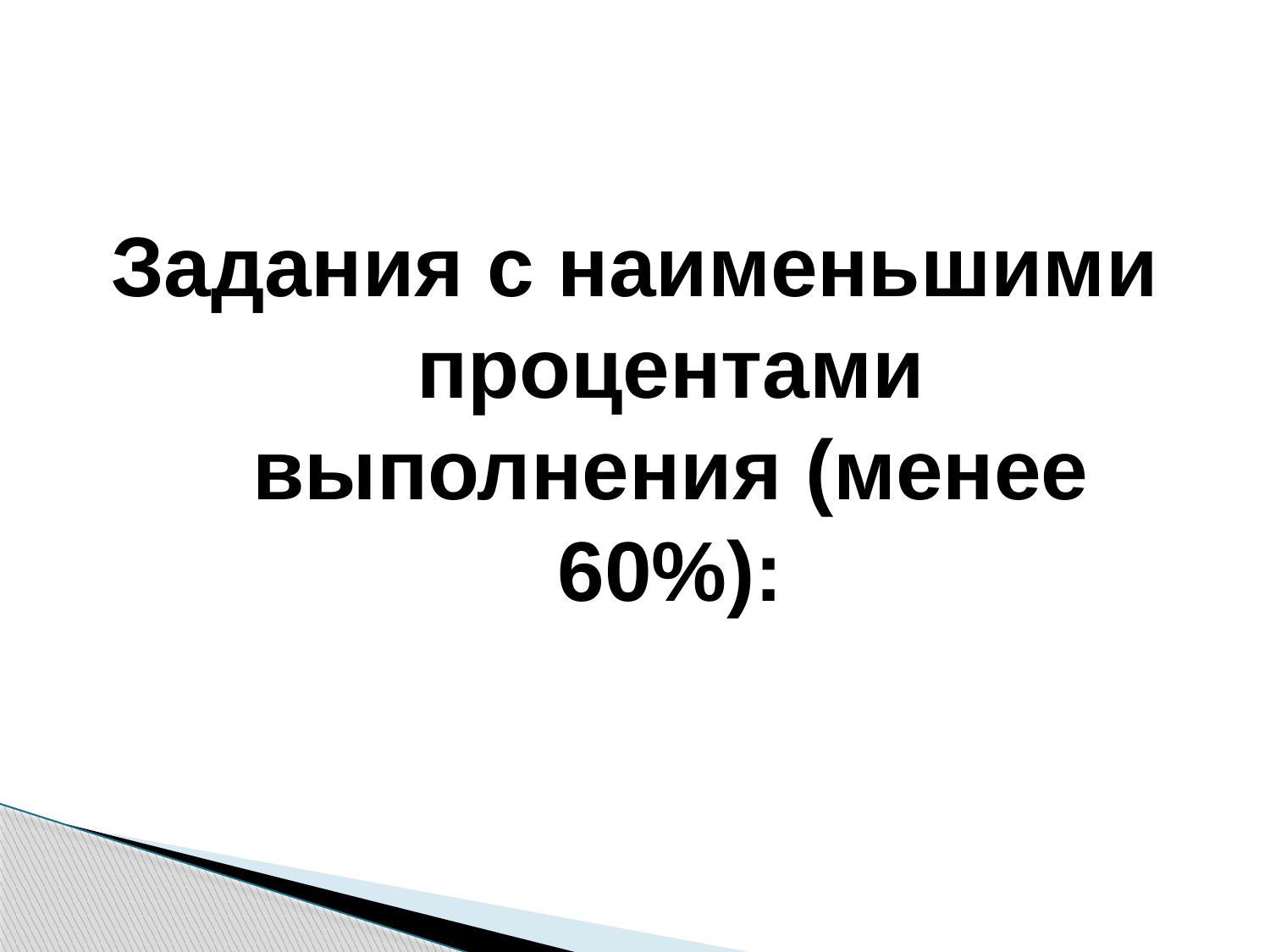

#
Задания с наименьшими процентами выполнения (менее 60%):